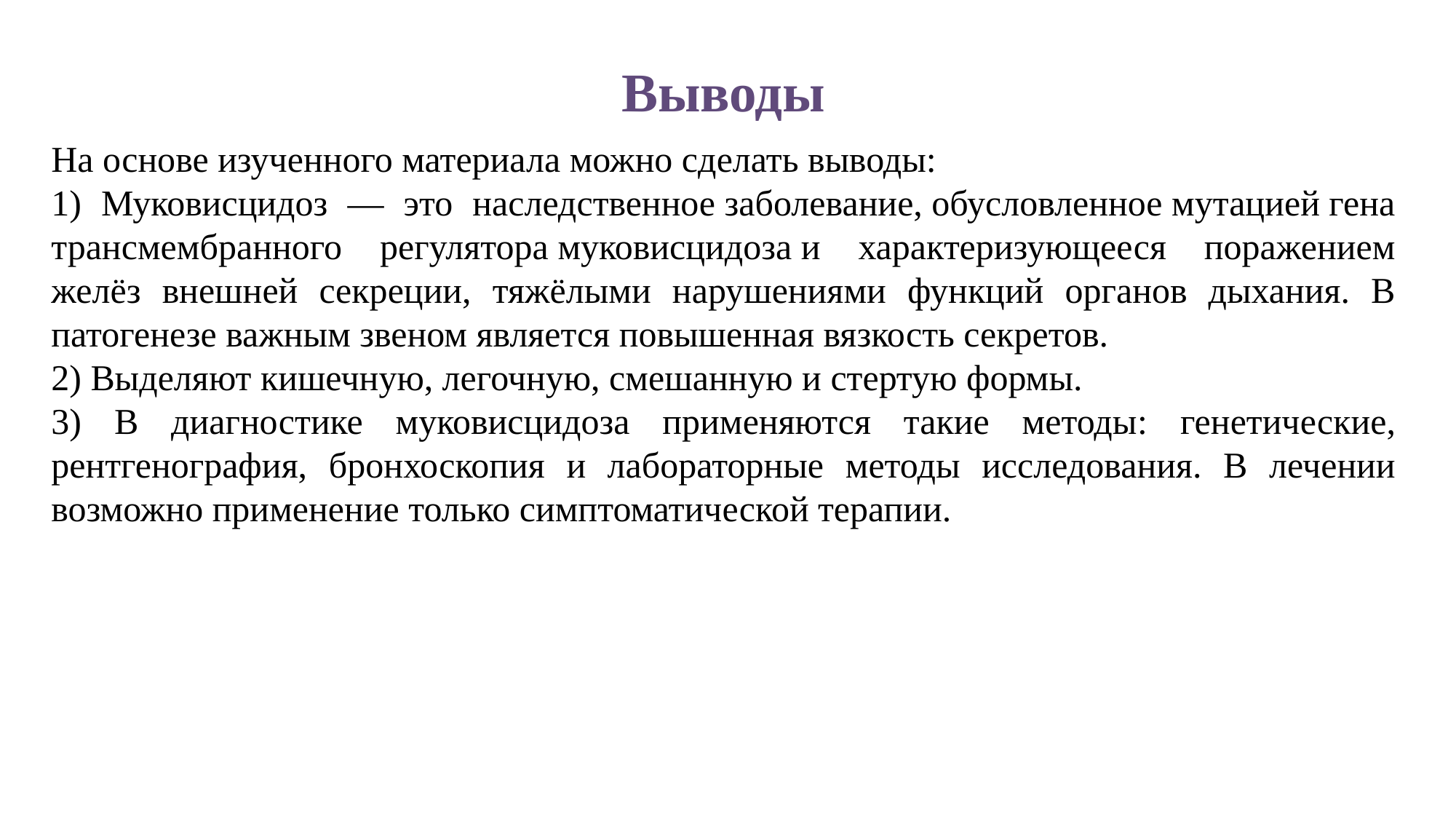

# Выводы
На основе изученного материала можно сделать выводы:
 Муковисцидоз — это наследственное заболевание, обусловленное мутацией гена трансмембранного регулятора муковисцидоза и характеризующееся поражением желёз внешней секреции, тяжёлыми нарушениями функций органов дыхания. В патогенезе важным звеном является повышенная вязкость секретов.
 Выделяют кишечную, легочную, смешанную и стертую формы.
3) В диагностике муковисцидоза применяются такие методы: генетические, рентгенография, бронхоскопия и лабораторные методы исследования. В лечении возможно применение только симптоматической терапии.